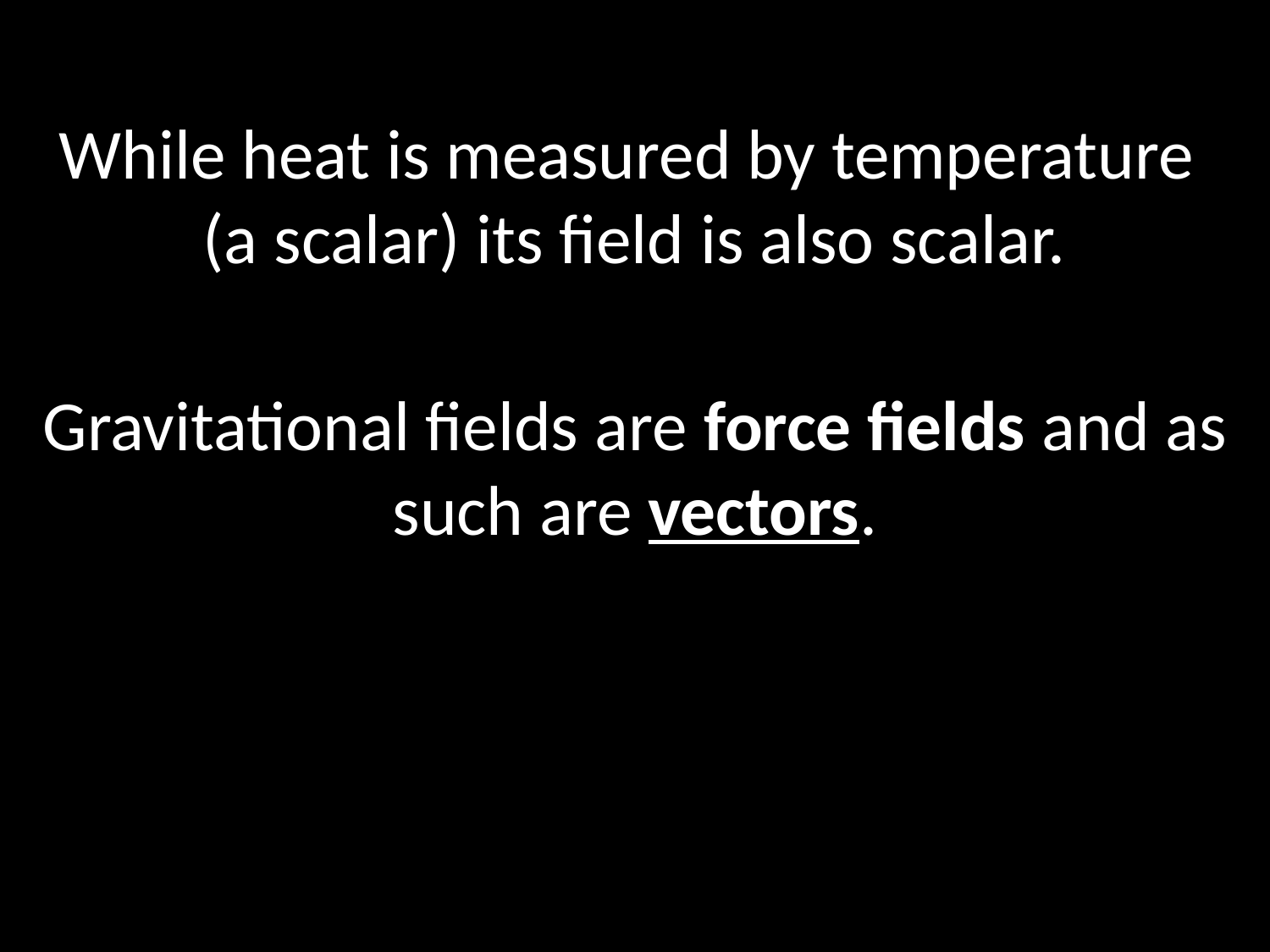

While heat is measured by temperature
(a scalar) its field is also scalar.
Gravitational fields are force fields and as such are vectors.